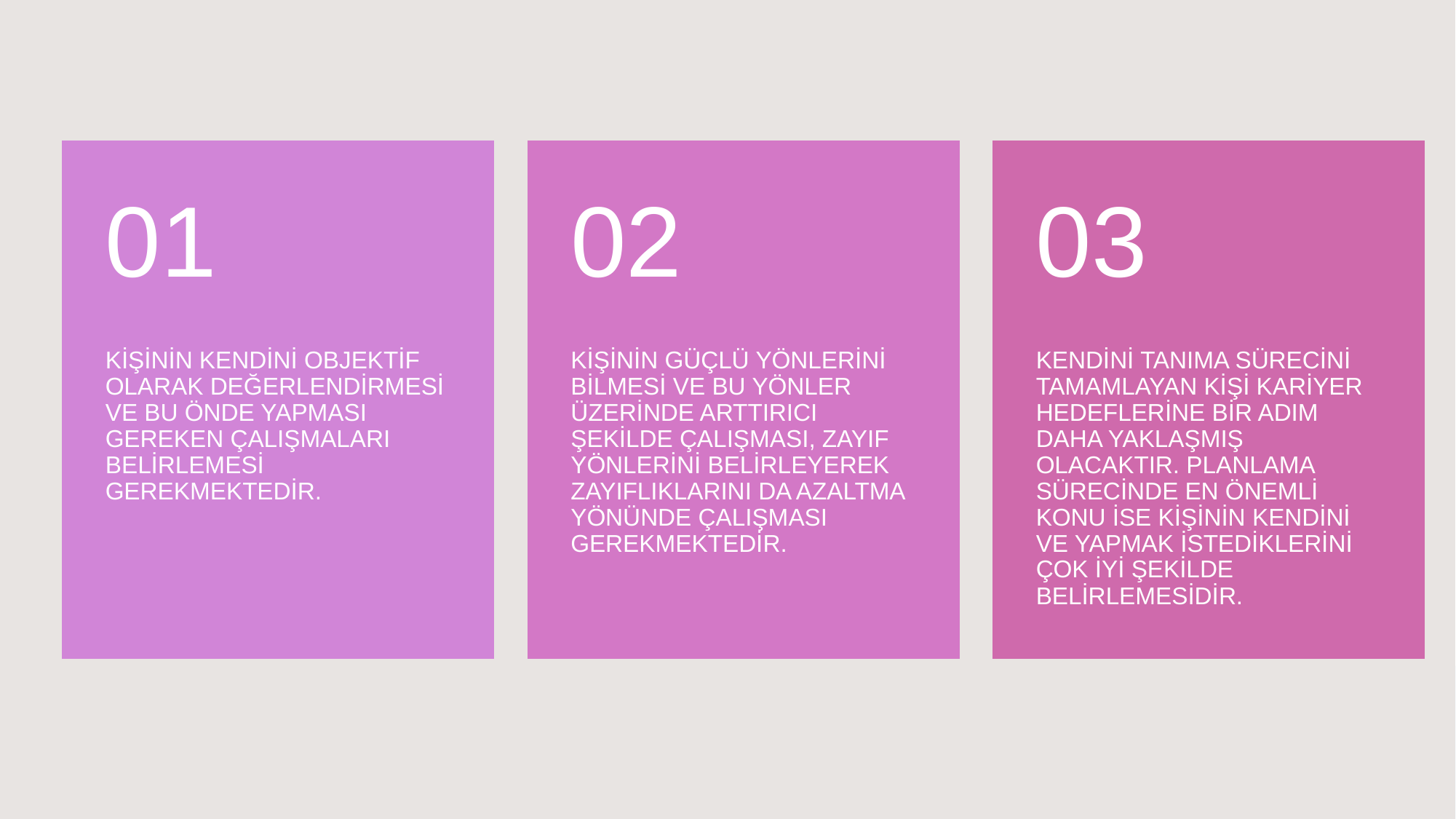

Kişinin kendini objektif olarak değerlendirmesi ve bu önde yapması gereken çalışmaları belirlemesi gerekmektedir.
01
Kişinin güçlü yönlerini bilmesi ve bu yönler üzerinde arttırıcı şekilde çalışması, zayıf yönlerini belirleyerek zayıflıklarını da azaltma yönünde çalışması gerekmektedir.
02
Kendini tanıma sürecini tamamlayan kişi kariyer hedeflerine bir adım daha yaklaşmış olacaktır. Planlama sürecinde en önemli konu ise kişinin kendini ve yapmak istediklerini çok iyi şekilde belirlemesidir.
03